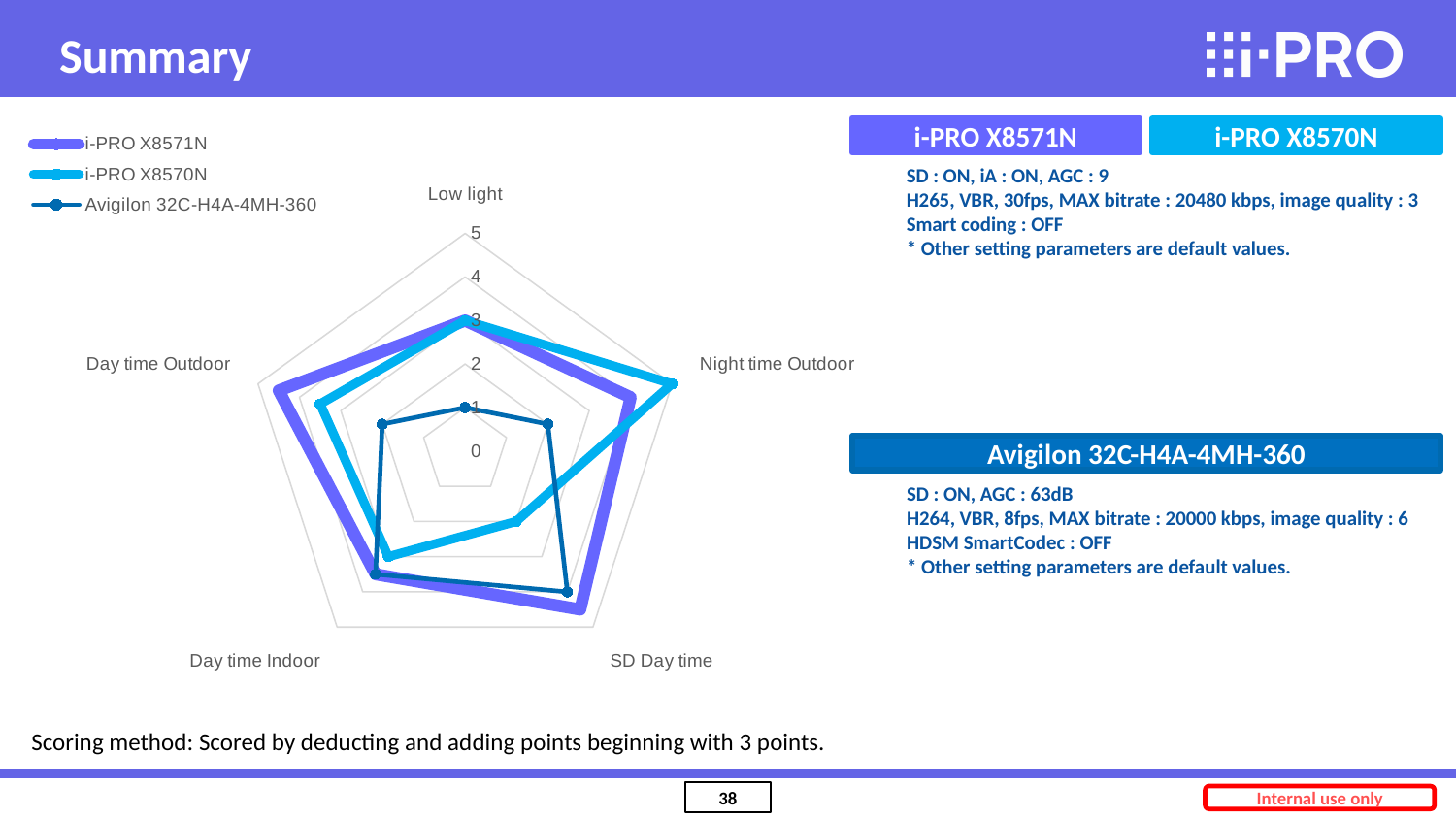

Summary

### Chart

| Category | i-PRO X8571N | i-PRO X8570N | Avigilon 32C-H4A-4MH-360 |
|---|---|---|---|
| Low light | 3.0 | 3.0 | 1.0 |
| Night time Outdoor | 4.0 | 5.0 | 2.0 |
| SD Day time | 4.5 | 2.0 | 4.0 |
| Day time Indoor | 3.5 | 3.0 | 3.5 |
| Day time Outdoor | 4.5 | 3.5 | 2.0 |
i-PRO X8571N
i-PRO X8570N
SD : ON, iA : ON, AGC : 9
H265, VBR, 30fps, MAX bitrate : 20480 kbps, image quality : 3
Smart coding : OFF
* Other setting parameters are default values.
Avigilon 32C-H4A-4MH-360
SD : ON, AGC : 63dB
H264, VBR, 8fps, MAX bitrate : 20000 kbps, image quality : 6
HDSM SmartCodec : OFF
* Other setting parameters are default values.
Scoring method: Scored by deducting and adding points beginning with 3 points.